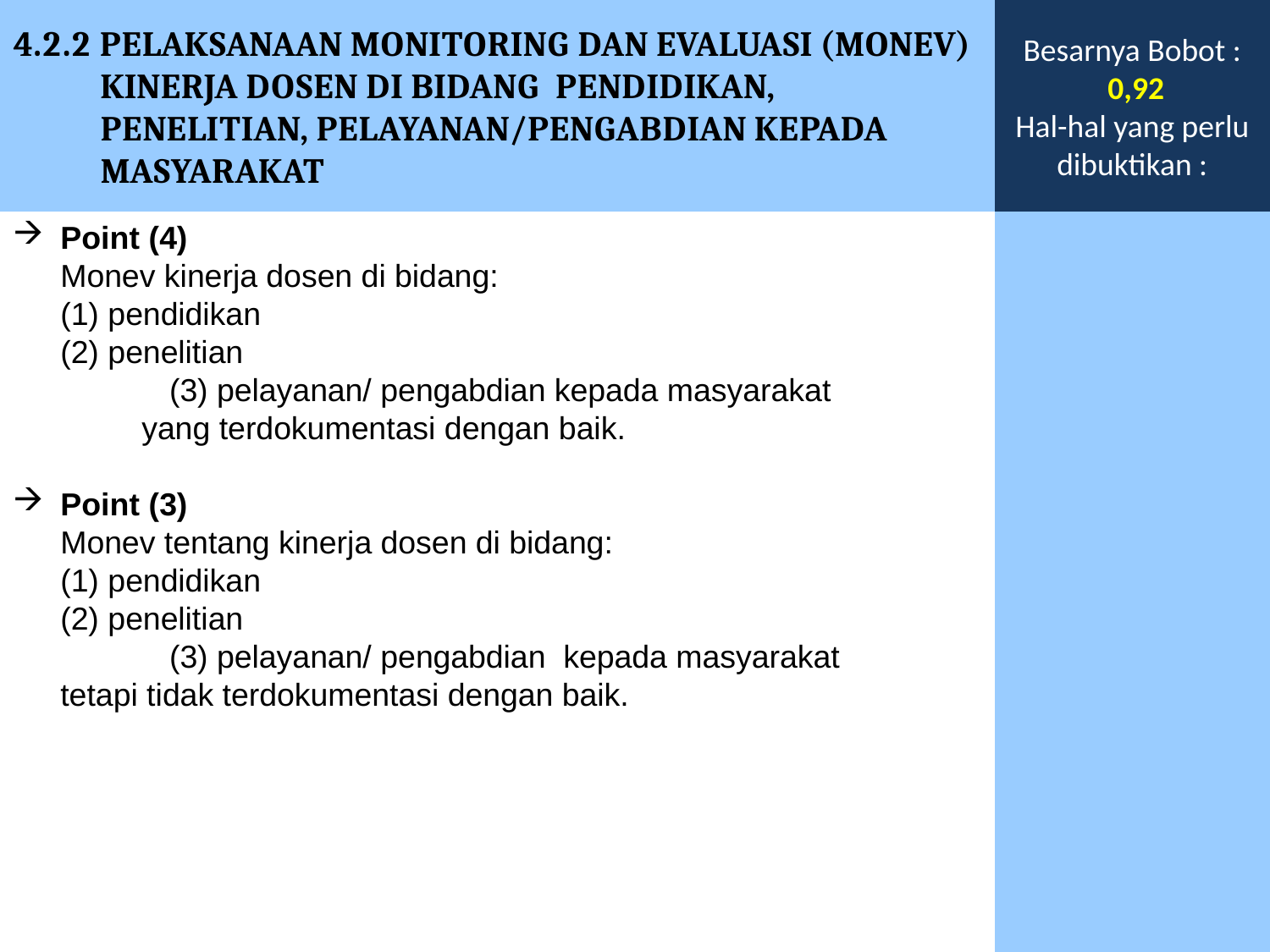

4.2.2 PELAKSANAAN MONITORING DAN EVALUASI (MONEV) KINERJA DOSEN DI BIDANG  PENDIDIKAN, PENELITIAN, PELAYANAN/PENGABDIAN KEPADA MASYARAKAT
Besarnya Bobot :
 0,92
Hal-hal yang perlu dibuktikan :
Point (4)
	Monev kinerja dosen di bidang:
	(1) pendidikan
	(2) penelitian
		(3) pelayanan/ pengabdian kepada masyarakat
		yang terdokumentasi dengan baik.

Point (3)
	Monev tentang kinerja dosen di bidang:
	(1) pendidikan
	(2) penelitian
		(3) pelayanan/ pengabdian  kepada masyarakat
	tetapi tidak terdokumentasi dengan baik.